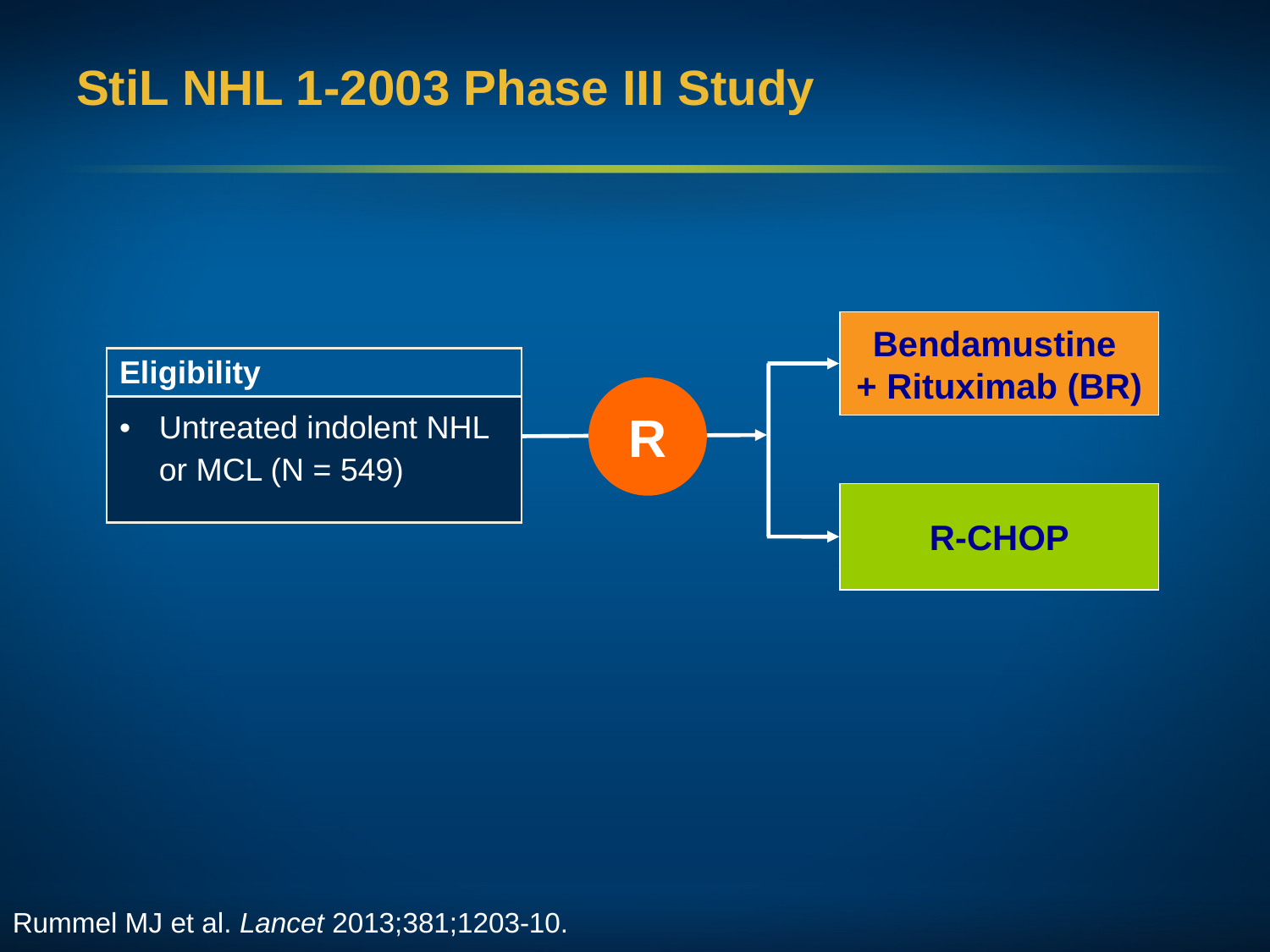

# StiL NHL 1-2003 Phase III Study
Bendamustine
+ Rituximab (BR)
| Eligibility |
| --- |
| Untreated indolent NHL or MCL (N = 549) |

R

R-CHOP

Rummel MJ et al. Lancet 2013;381;1203-10.